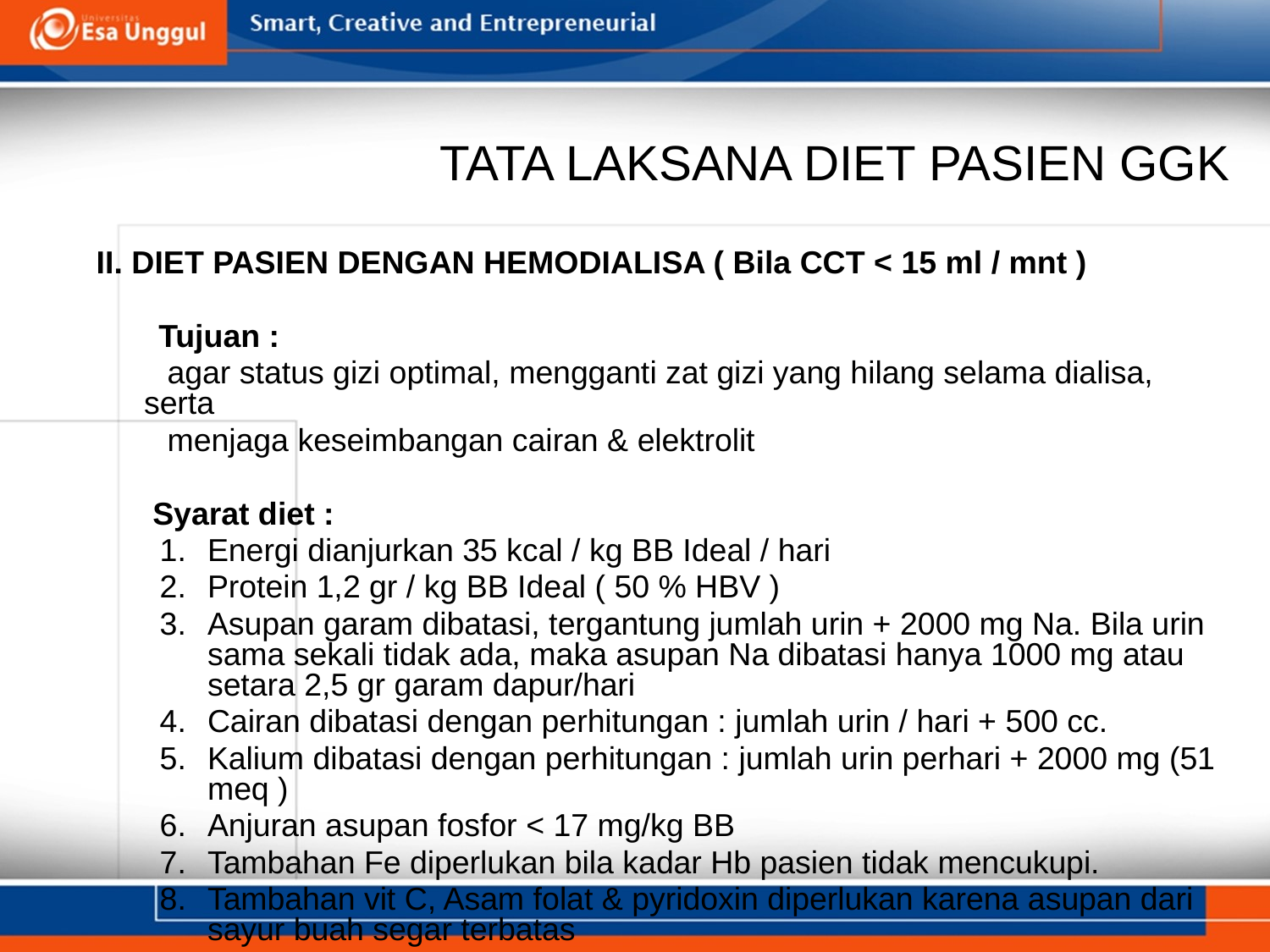

# TATA LAKSANA DIET PASIEN GGK
II. DIET PASIEN DENGAN HEMODIALISA ( Bila CCT < 15 ml / mnt )

       Tujuan :
        agar status gizi optimal, mengganti zat gizi yang hilang selama dialisa, serta
        menjaga keseimbangan cairan & elektrolit

	 Syarat diet :
Energi dianjurkan 35 kcal / kg BB Ideal / hari
Protein 1,2 gr / kg BB Ideal ( 50 % HBV )
Asupan garam dibatasi, tergantung jumlah urin + 2000 mg Na. Bila urin sama sekali tidak ada, maka asupan Na dibatasi hanya 1000 mg atau setara 2,5 gr garam dapur/hari
Cairan dibatasi dengan perhitungan : jumlah urin / hari + 500 cc.
Kalium dibatasi dengan perhitungan : jumlah urin perhari + 2000 mg (51 meq )
Anjuran asupan fosfor < 17 mg/kg BB
Tambahan Fe diperlukan bila kadar Hb pasien tidak mencukupi.
Tambahan vit C, Asam folat & pyridoxin diperlukan karena asupan dari sayur buah segar terbatas